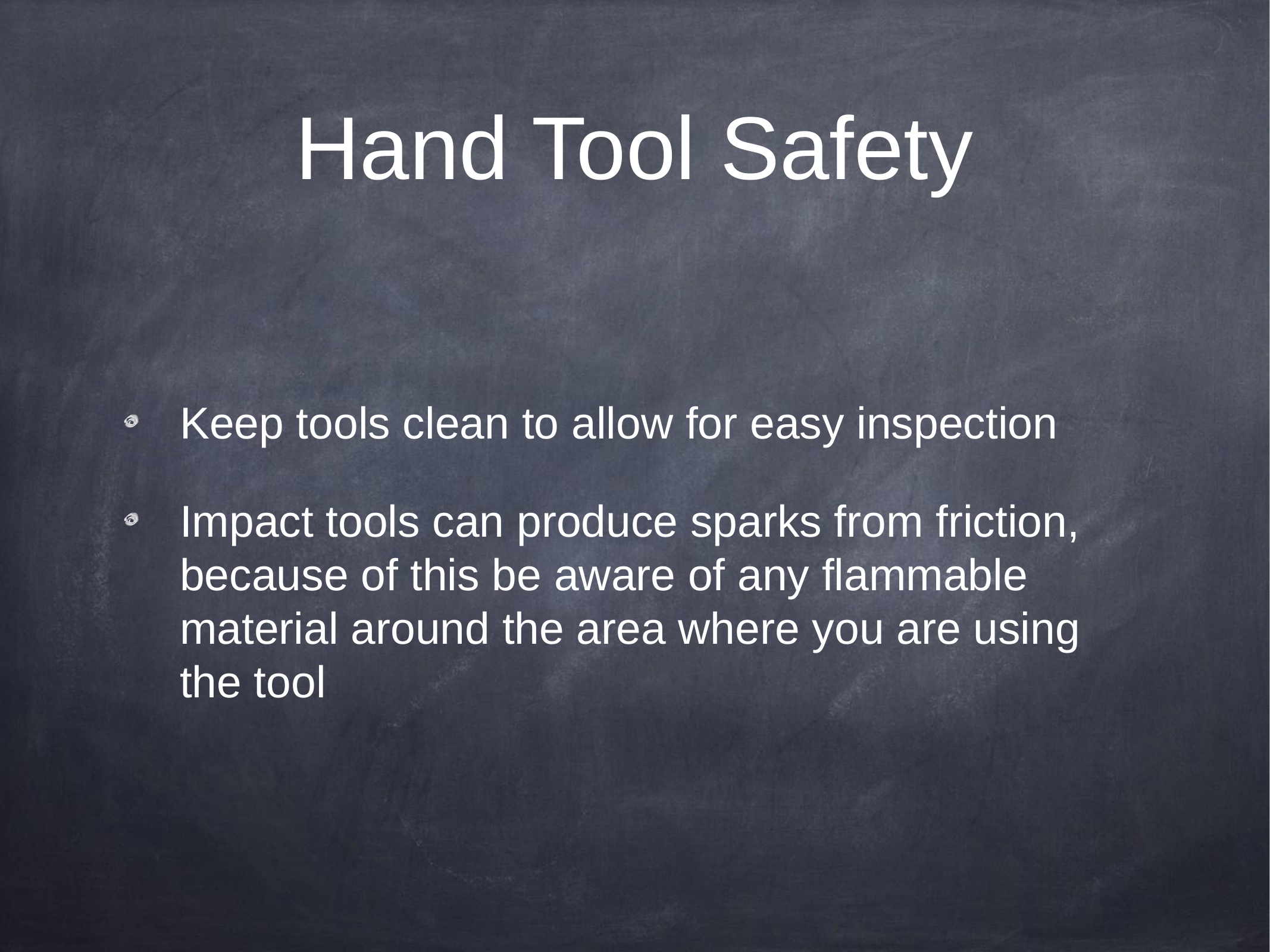

# Hand Tool Safety
Keep tools clean to allow for easy inspection
Impact tools can produce sparks from friction, because of this be aware of any flammable material around the area where you are using the tool